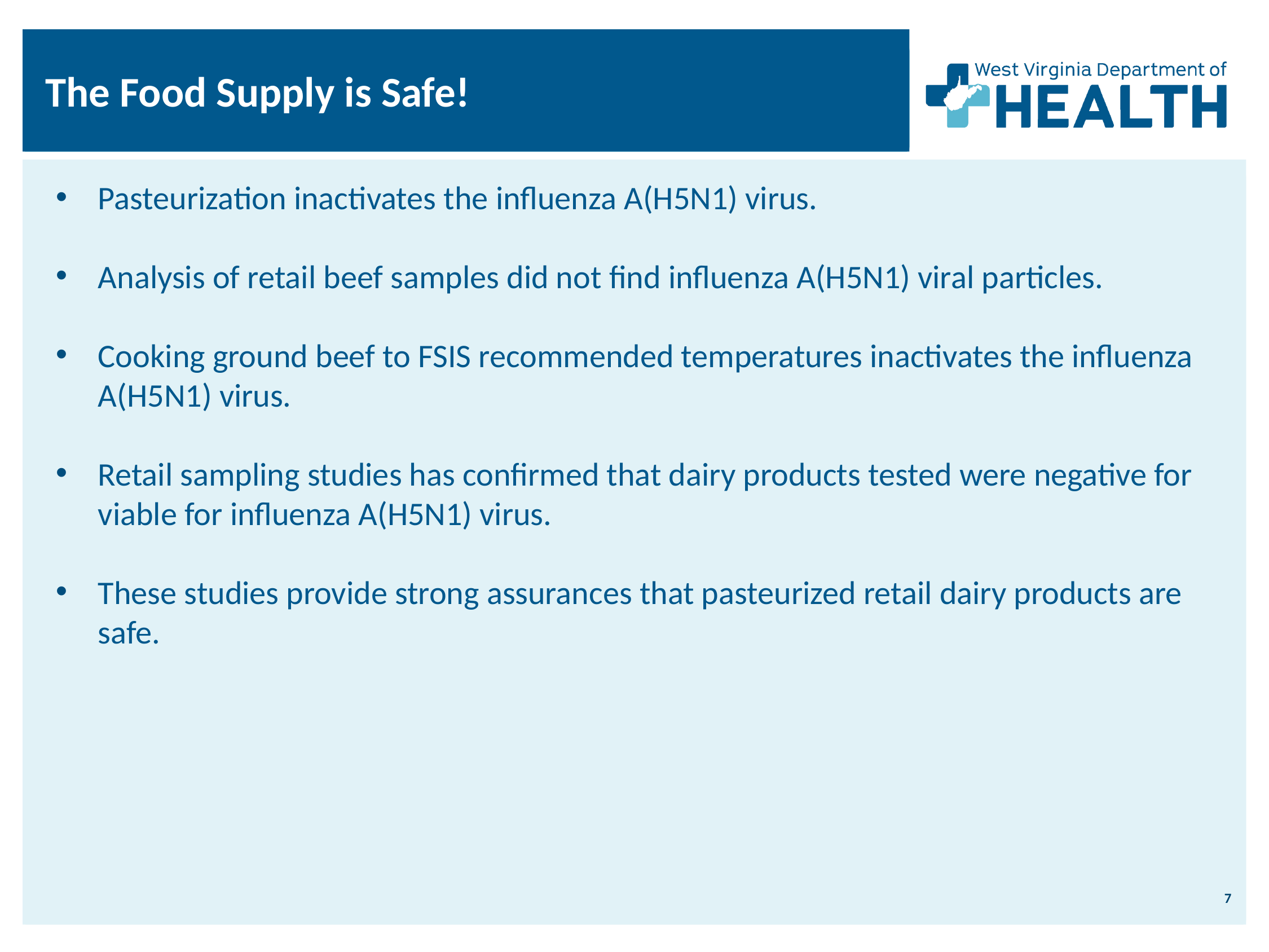

The Food Supply is Safe!

Pasteurization inactivates the influenza A(H5N1) virus.

Analysis of retail beef samples did not find influenza A(H5N1) viral particles.

Cooking ground beef to FSIS recommended temperatures inactivates the influenza A(H5N1) virus.

Retail sampling studies has confirmed that dairy products tested were negative for viable for influenza A(H5N1) virus.

These studies provide strong assurances that pasteurized retail dairy products are safe.

7